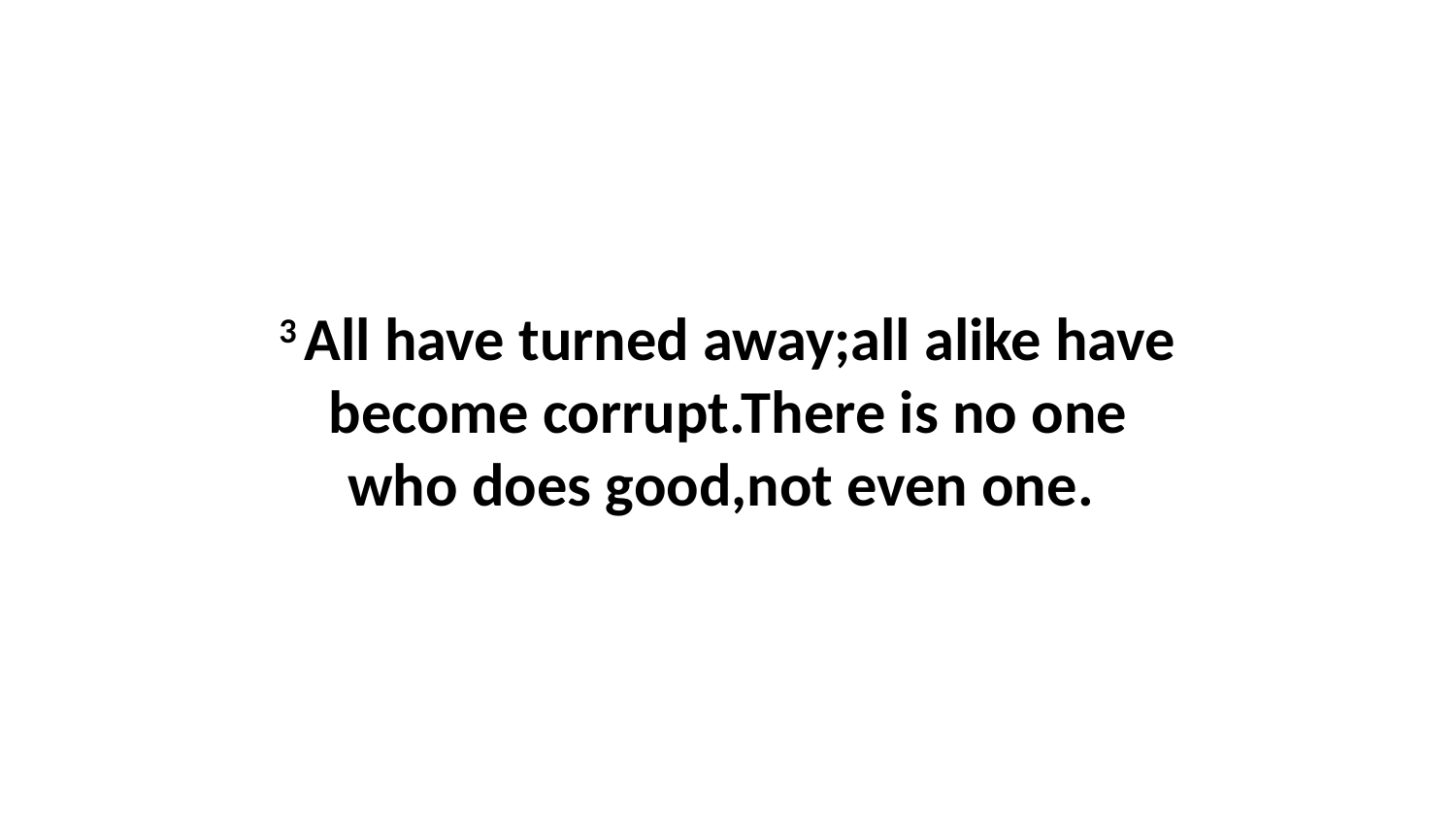

3 All have turned away;all alike have become corrupt.There is no one who does good,not even one.